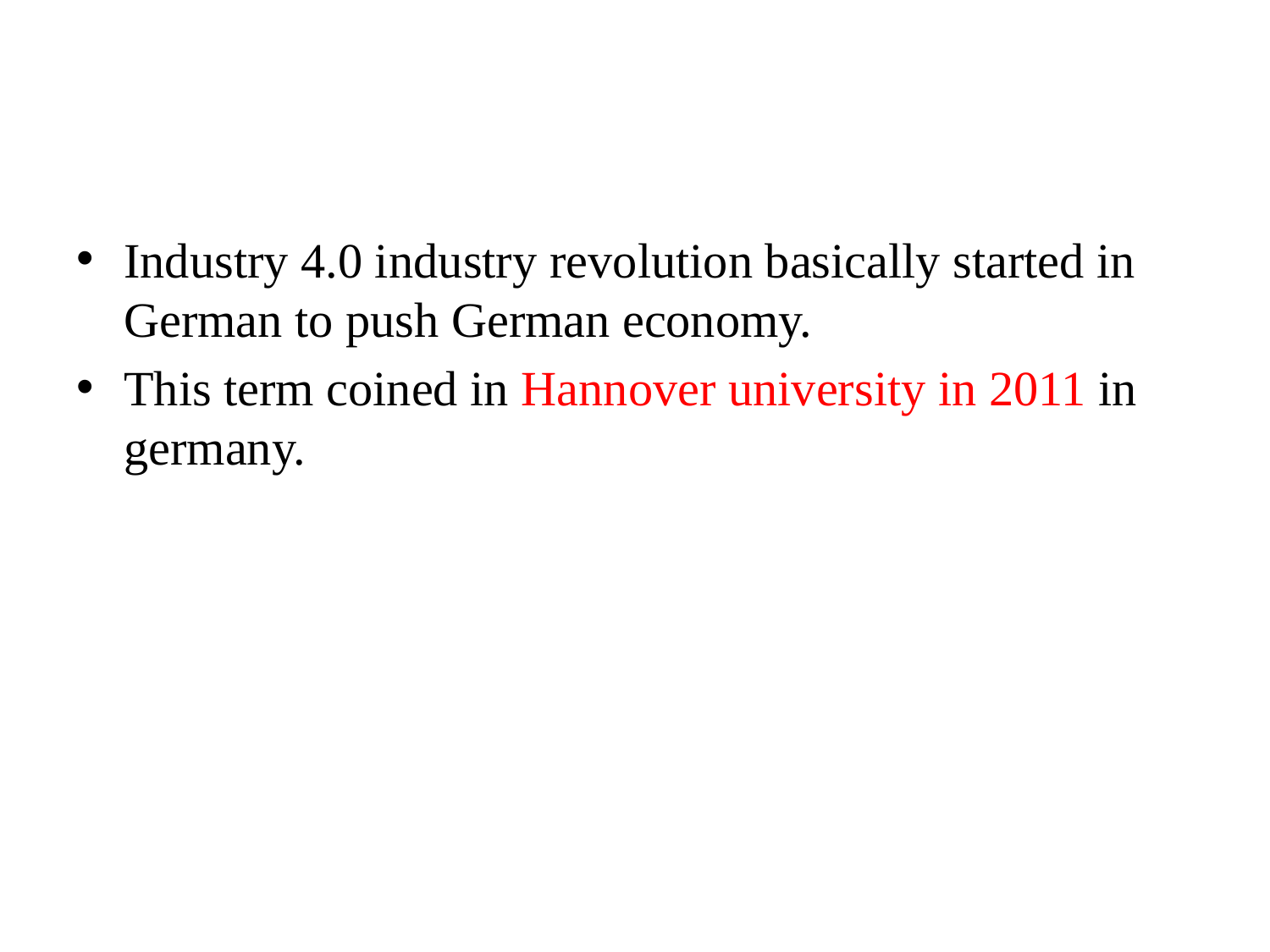

#
Industry 4.0 industry revolution basically started in German to push German economy.
This term coined in Hannover university in 2011 in germany.